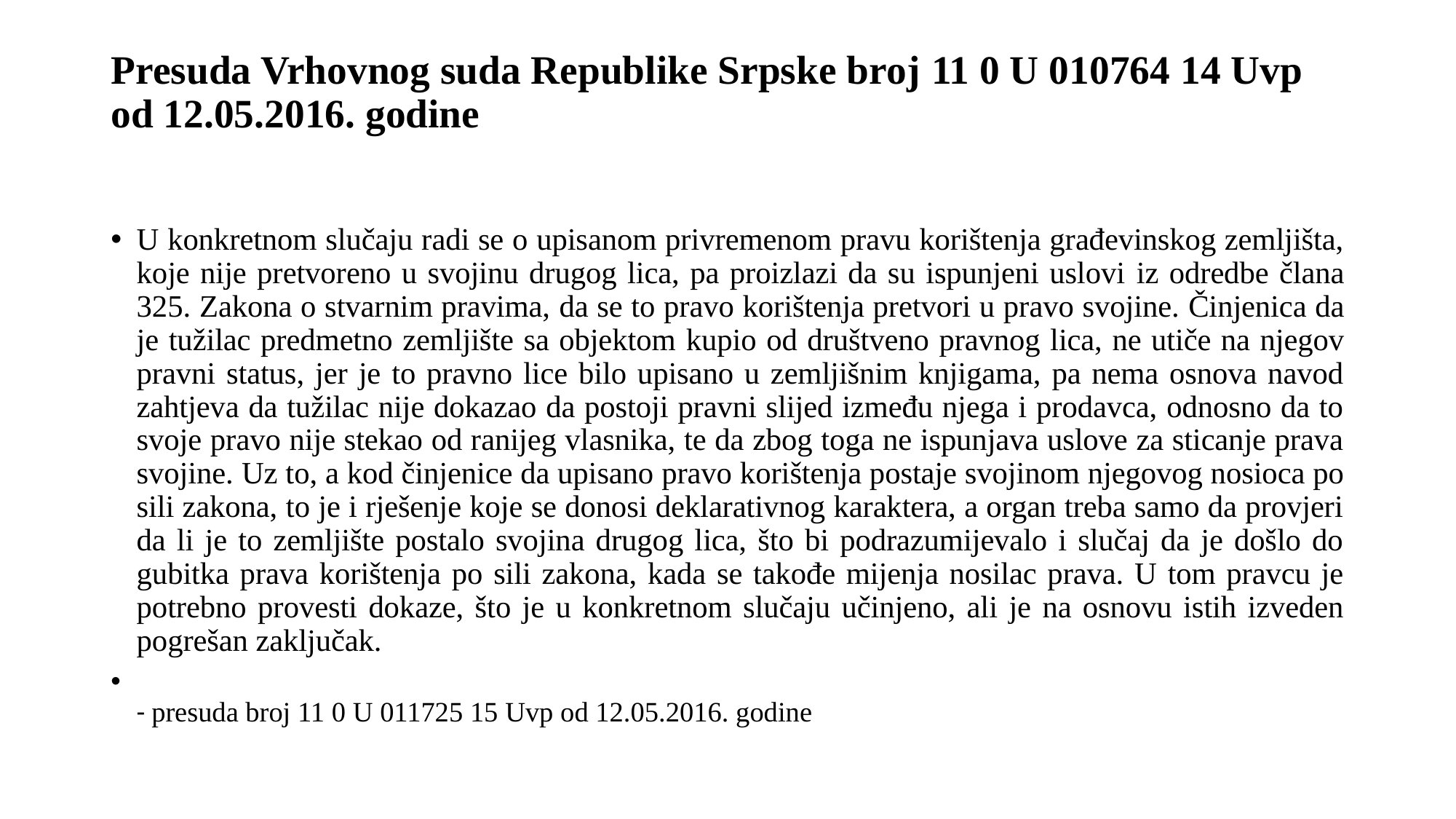

# Presuda Vrhovnog suda Republike Srpske broj 11 0 U 010764 14 Uvp od 12.05.2016. godine
U konkretnom slučaju radi se o upisanom privremenom pravu korištenja građevinskog zemljišta, koje nije pretvoreno u svojinu drugog lica, pa proizlazi da su ispunjeni uslovi iz odredbe člana 325. Zakona o stvarnim pravima, da se to pravo korištenja pretvori u pravo svojine. Činjenica da je tužilac predmetno zemljište sa objektom kupio od društveno pravnog lica, ne utiče na njegov pravni status, jer je to pravno lice bilo upisano u zemljišnim knjigama, pa nema osnova navod zahtjeva da tužilac nije dokazao da postoji pravni slijed između njega i prodavca, odnosno da to svoje pravo nije stekao od ranijeg vlasnika, te da zbog toga ne ispunjava uslove za sticanje prava svojine. Uz to, a kod činjenice da upisano pravo korištenja postaje svojinom njegovog nosioca po sili zakona, to je i rješenje koje se donosi deklarativnog karaktera, a organ treba samo da provjeri da li je to zemljište postalo svojina drugog lica, što bi podrazumijevalo i slučaj da je došlo do gubitka prava korištenja po sili zakona, kada se takođe mijenja nosilac prava. U tom pravcu je potrebno provesti dokaze, što je u konkretnom slučaju učinjeno, ali je na osnovu istih izveden pogrešan zaključak.
- presuda broj 11 0 U 011725 15 Uvp od 12.05.2016. godine